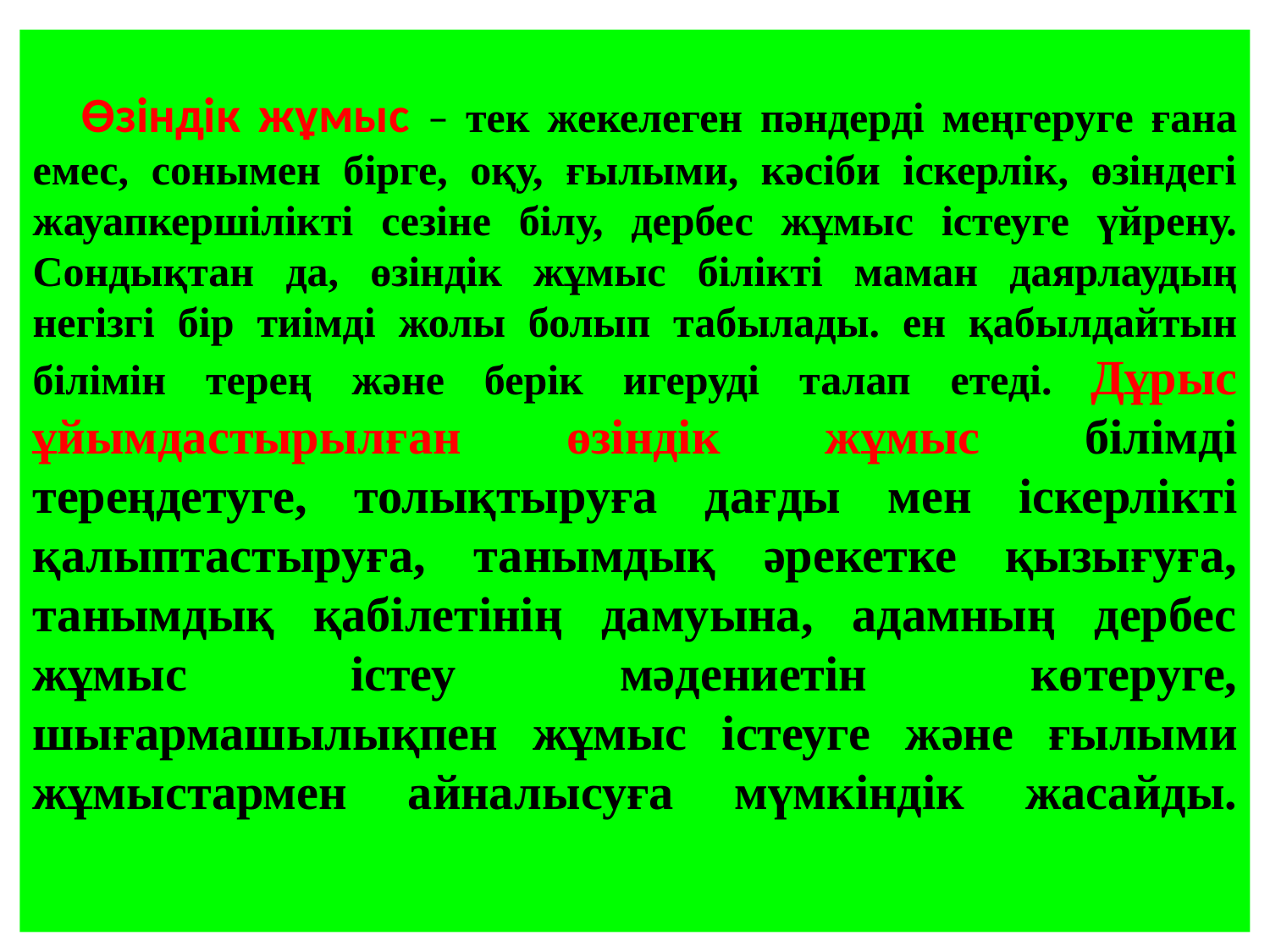

# Өзіндік жұмыс – тек жекелеген пәндерді меңгеруге ғана емес, сонымен бірге, оқу, ғылыми, кәсіби іскерлік, өзіндегі жауапкершілікті сезіне білу, дербес жұмыс істеуге үйрену. Сондықтан да, өзіндік жұмыс білікті маман даярлаудың негізгі бір тиімді жолы болып табылады. ен қабылдайтын білімін терең және берік игеруді талап етеді. Дұрыс ұйымдастырылған өзіндік жұмыс білімді тереңдетуге, толықтыруға дағды мен іскерлікті қалыптастыруға, танымдық әрекетке қызығуға, танымдық қабілетінің дамуына, адамның дербес жұмыс істеу мәдениетін көтеруге, шығармашылықпен жұмыс істеуге және ғылыми жұмыстармен айналысуға мүмкіндік жасайды.